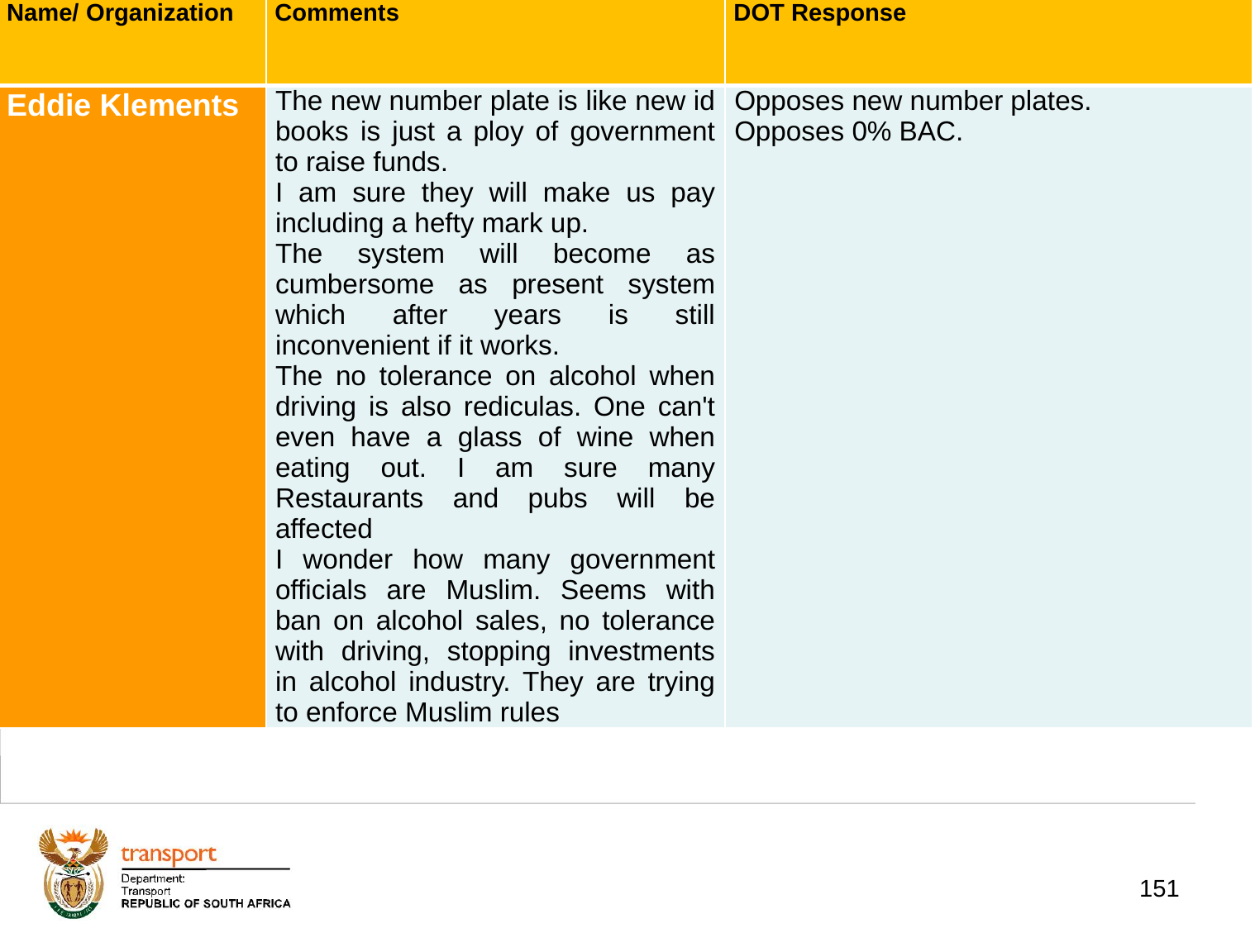

| Name/ Organization | Comments | DOT Response |
| --- | --- | --- |
| Eddie Klements | The new number plate is like new id books is just a ploy of government to raise funds. I am sure they will make us pay including a hefty mark up. The system will become as cumbersome as present system which after years is still inconvenient if it works. The no tolerance on alcohol when driving is also rediculas. One can't even have a glass of wine when eating out. I am sure many Restaurants and pubs will be affected I wonder how many government officials are Muslim. Seems with ban on alcohol sales, no tolerance with driving, stopping investments in alcohol industry. They are trying to enforce Muslim rules | Opposes new number plates. Opposes 0% BAC. |
# 1. Background
151